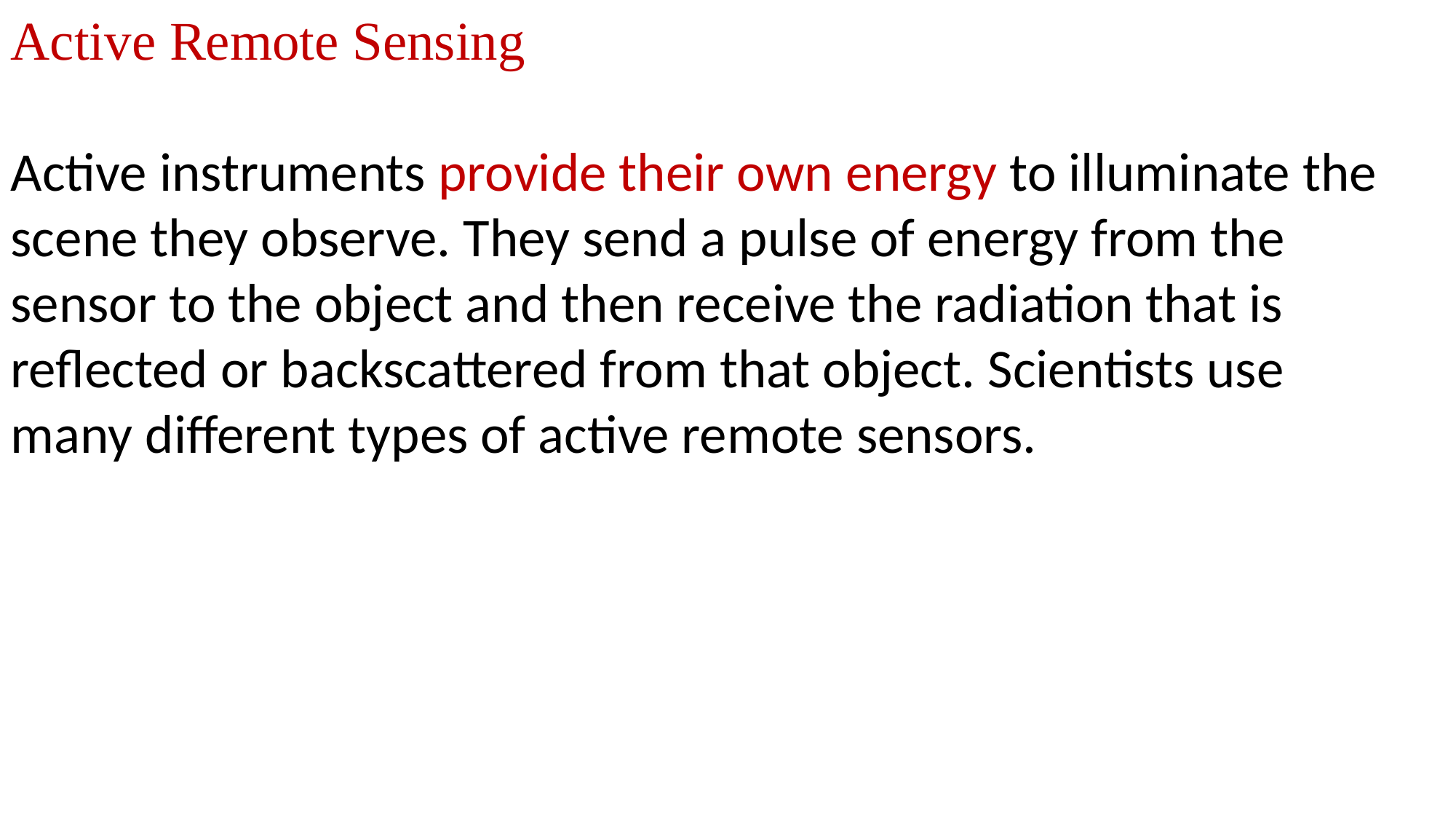

Active Remote Sensing

Active instruments provide their own energy to illuminate the scene they observe. They send a pulse of energy from the sensor to the object and then receive the radiation that is reflected or backscattered from that object. Scientists use many different types of active remote sensors.